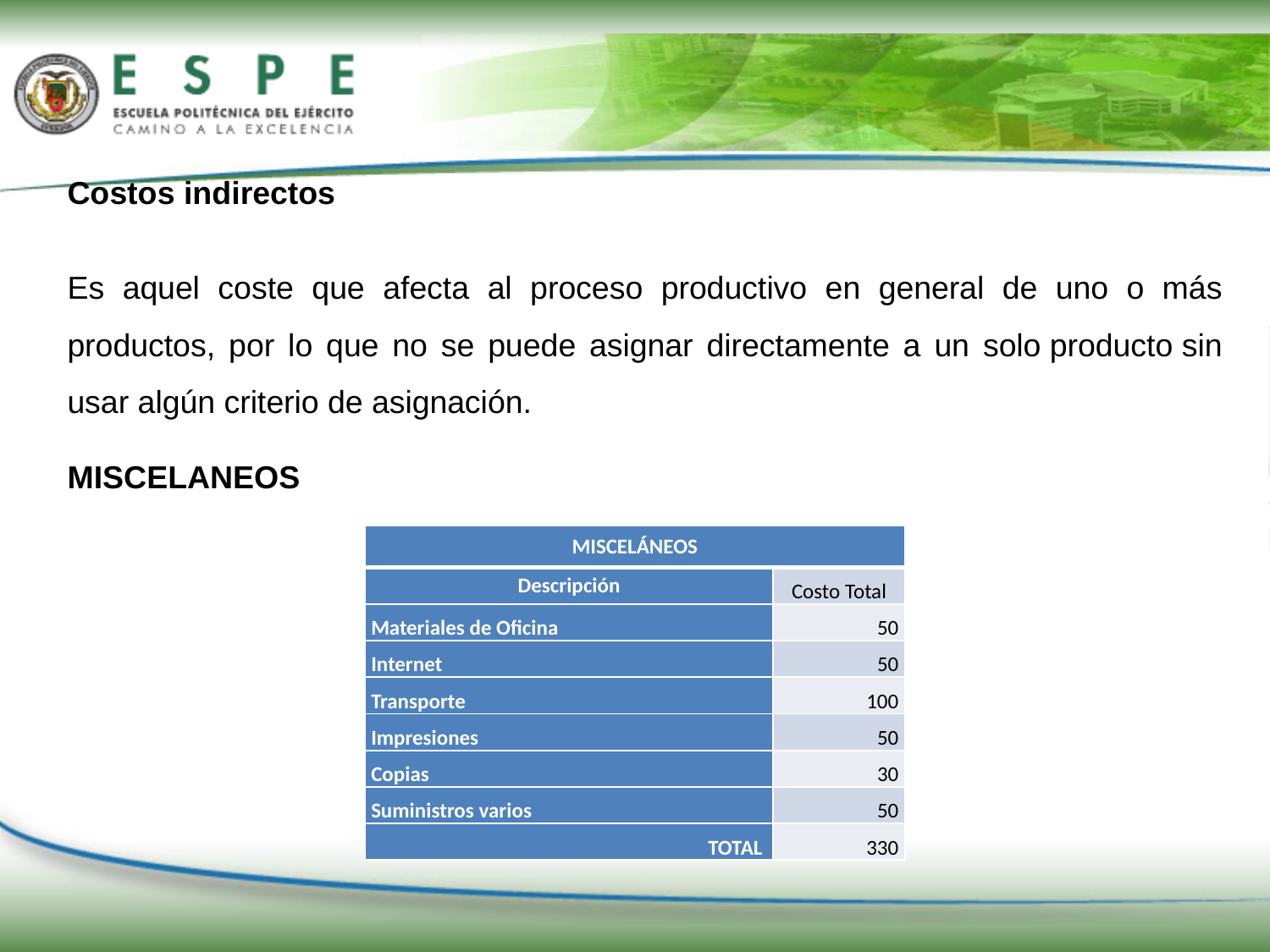

Costos indirectos

Es aquel coste que afecta al proceso productivo en general de uno o más productos, por lo que no se puede asignar directamente a un solo producto sin usar algún criterio de asignación.
MISCELANEOS
| MISCELÁNEOS |  |
| --- | --- |
| Descripción | Costo Total |
| Materiales de Oficina | 50 |
| Internet | 50 |
| Transporte | 100 |
| Impresiones | 50 |
| Copias | 30 |
| Suministros varios | 50 |
| TOTAL | 330 |